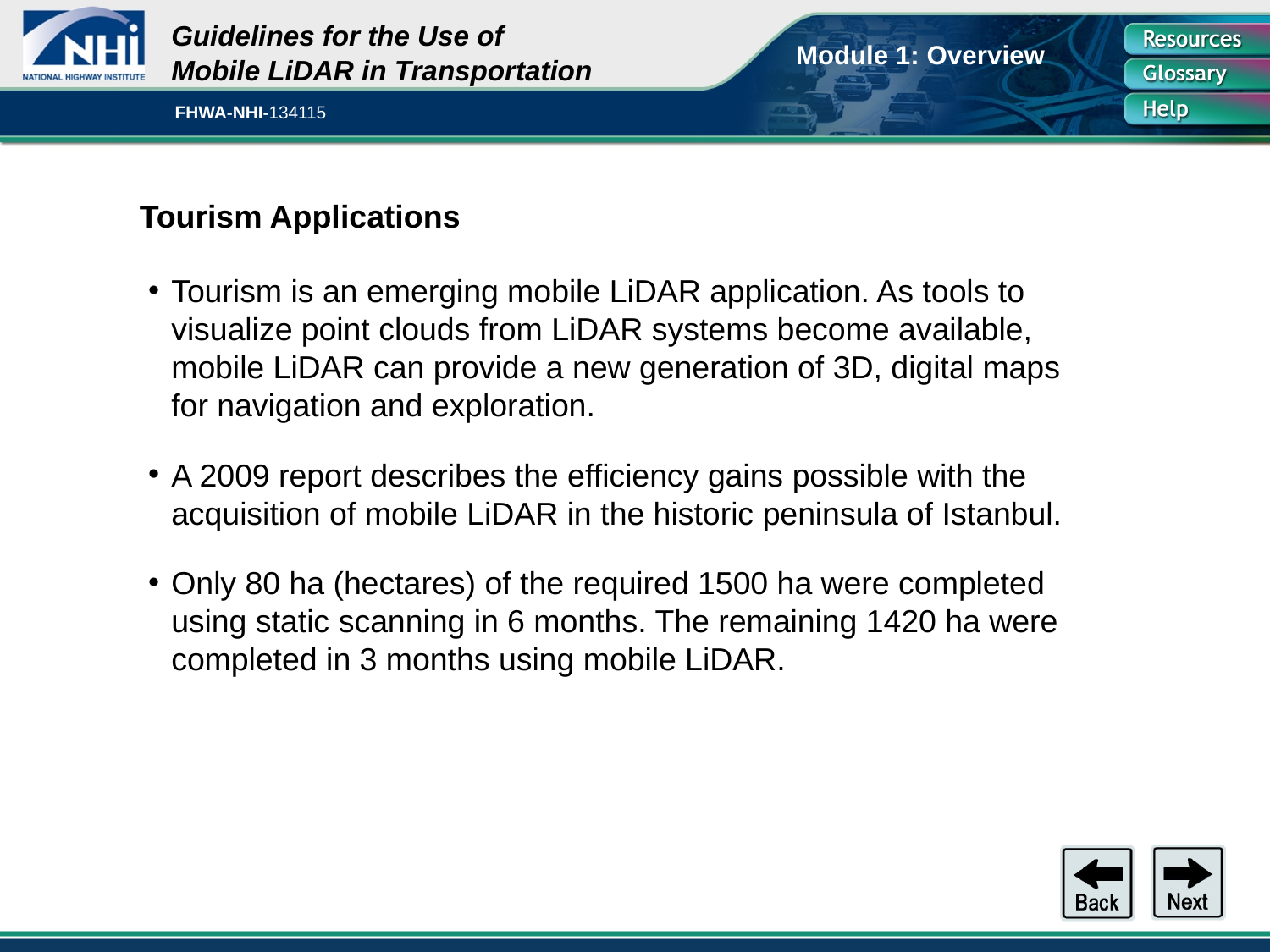

# Tourism Applications
Tourism is an emerging mobile LiDAR application. As tools to visualize point clouds from LiDAR systems become available, mobile LiDAR can provide a new generation of 3D, digital maps for navigation and exploration.
A 2009 report describes the efficiency gains possible with the acquisition of mobile LiDAR in the historic peninsula of Istanbul.
Only 80 ha (hectares) of the required 1500 ha were completed using static scanning in 6 months. The remaining 1420 ha were completed in 3 months using mobile LiDAR.